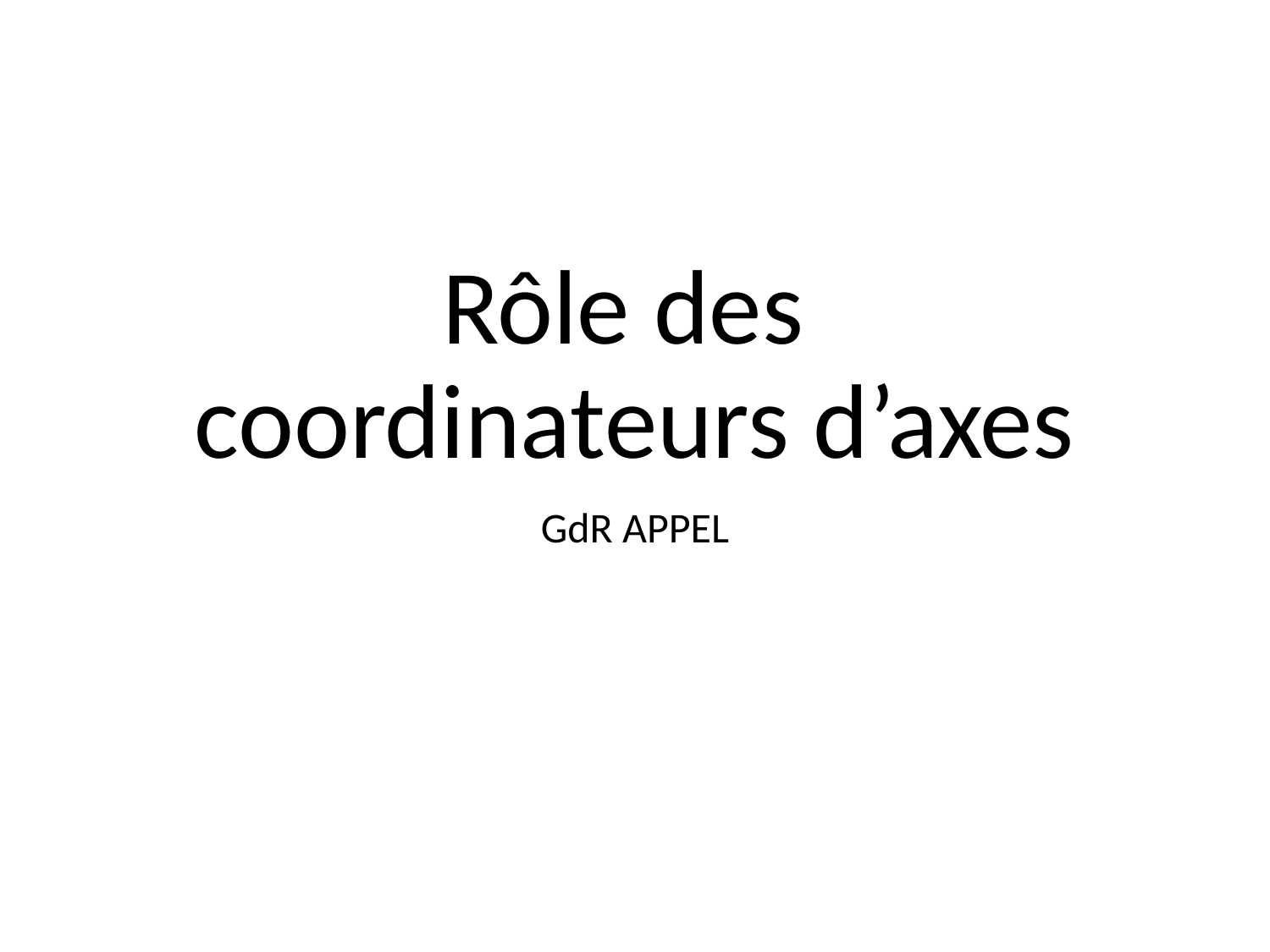

# Rôle des coordinateurs d’axes
GdR APPEL